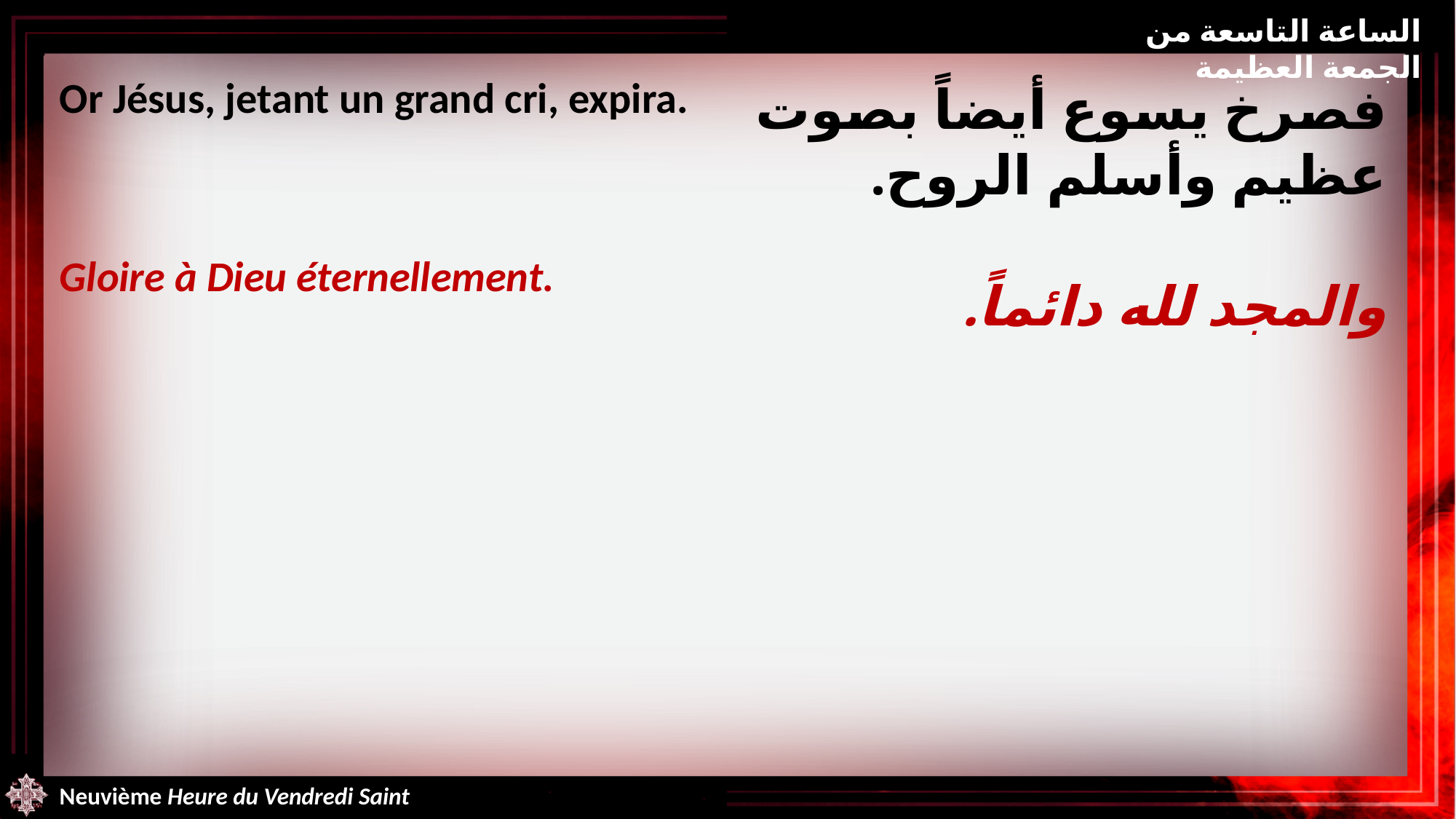

الساعة التاسعة من الجمعة العظيمة
Or Jésus, jetant un grand cri, expira.

Gloire à Dieu éternellement.
فصرخ يسوع أيضاً بصوت عظيم وأسلم الروح.

والمجد لله دائماً.
Neuvième Heure du Vendredi Saint